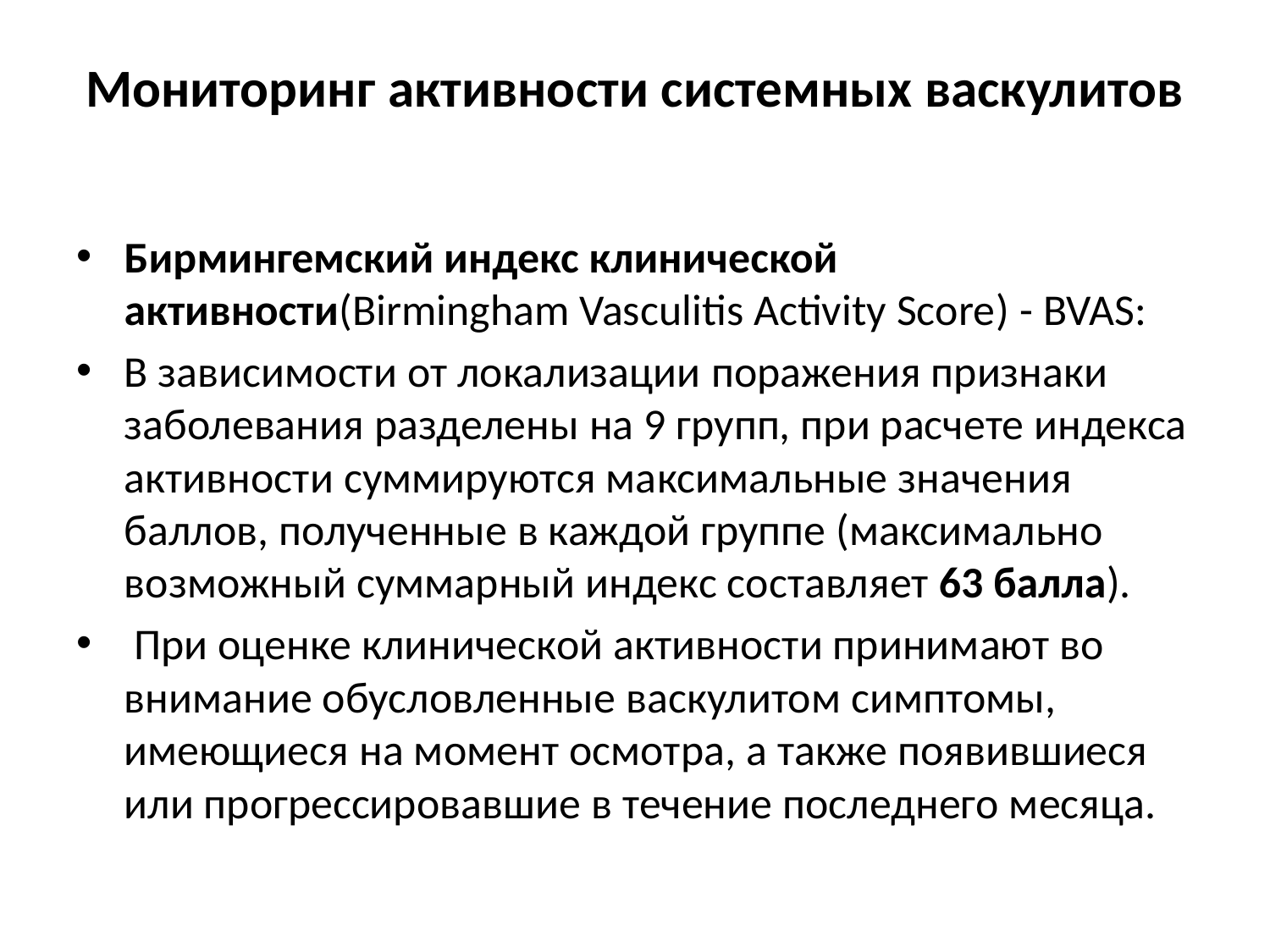

# Мониторинг активности системных васкулитов
Бирмингемский индекс клинической активности(Birmingham Vasculitis Activity Score) - BVAS:
В зависимости от локализации поражения признаки заболевания разделены на 9 групп, при расчете индекса активности суммируются максимальные значения баллов, полученные в каждой группе (максимально возможный суммарный индекс составляет 63 балла).
 При оценке клинической активности принимают во внимание обусловленные васкулитом симптомы, имеющиеся на момент осмотра, а также появившиеся или прогрессировавшие в течение последнего месяца.